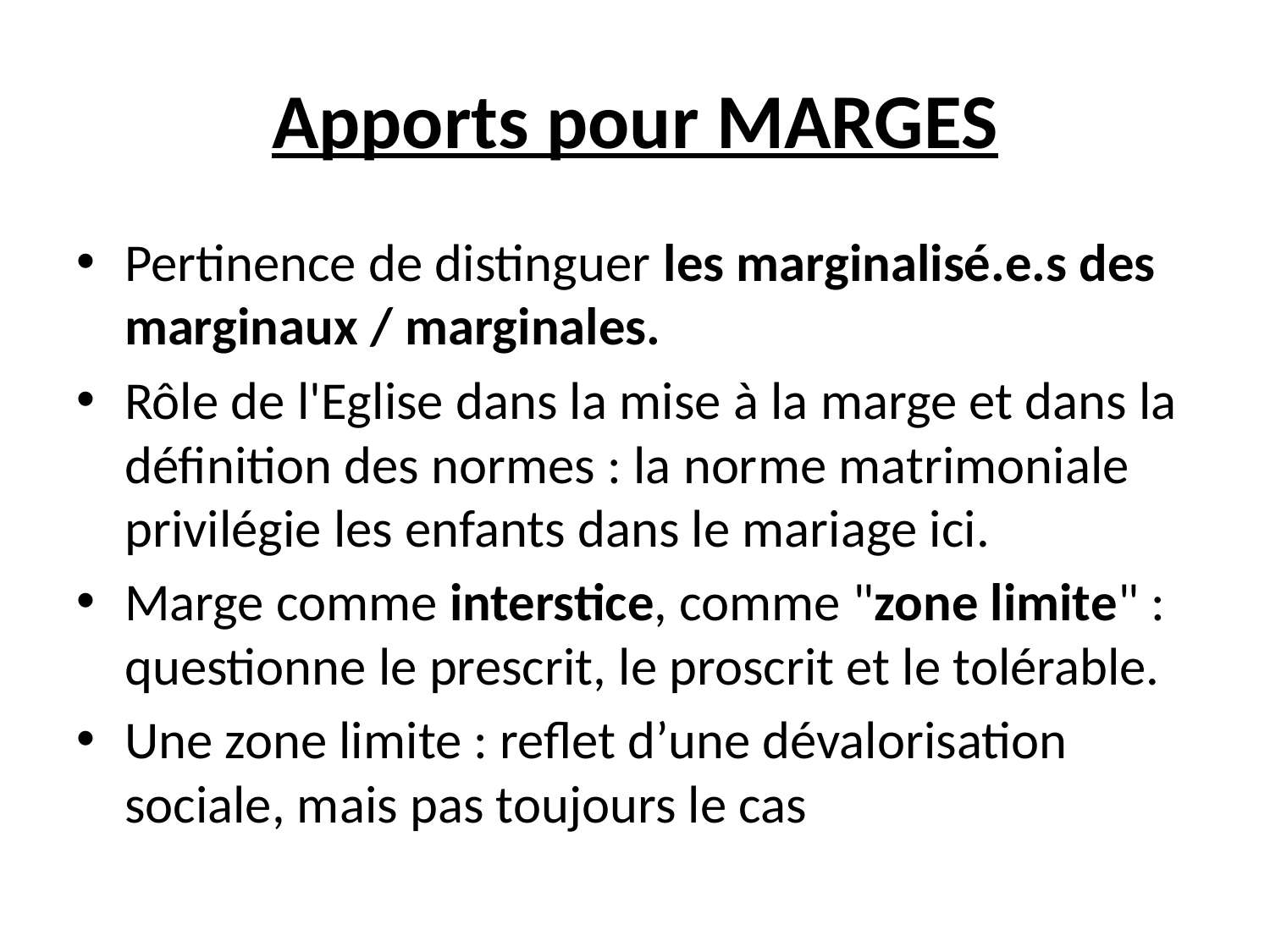

# Apports pour MARGES
Pertinence de distinguer les marginalisé.e.s des marginaux / marginales.
Rôle de l'Eglise dans la mise à la marge et dans la définition des normes : la norme matrimoniale privilégie les enfants dans le mariage ici.
Marge comme interstice, comme "zone limite" :  questionne le prescrit, le proscrit et le tolérable.
Une zone limite : reflet d’une dévalorisation sociale, mais pas toujours le cas